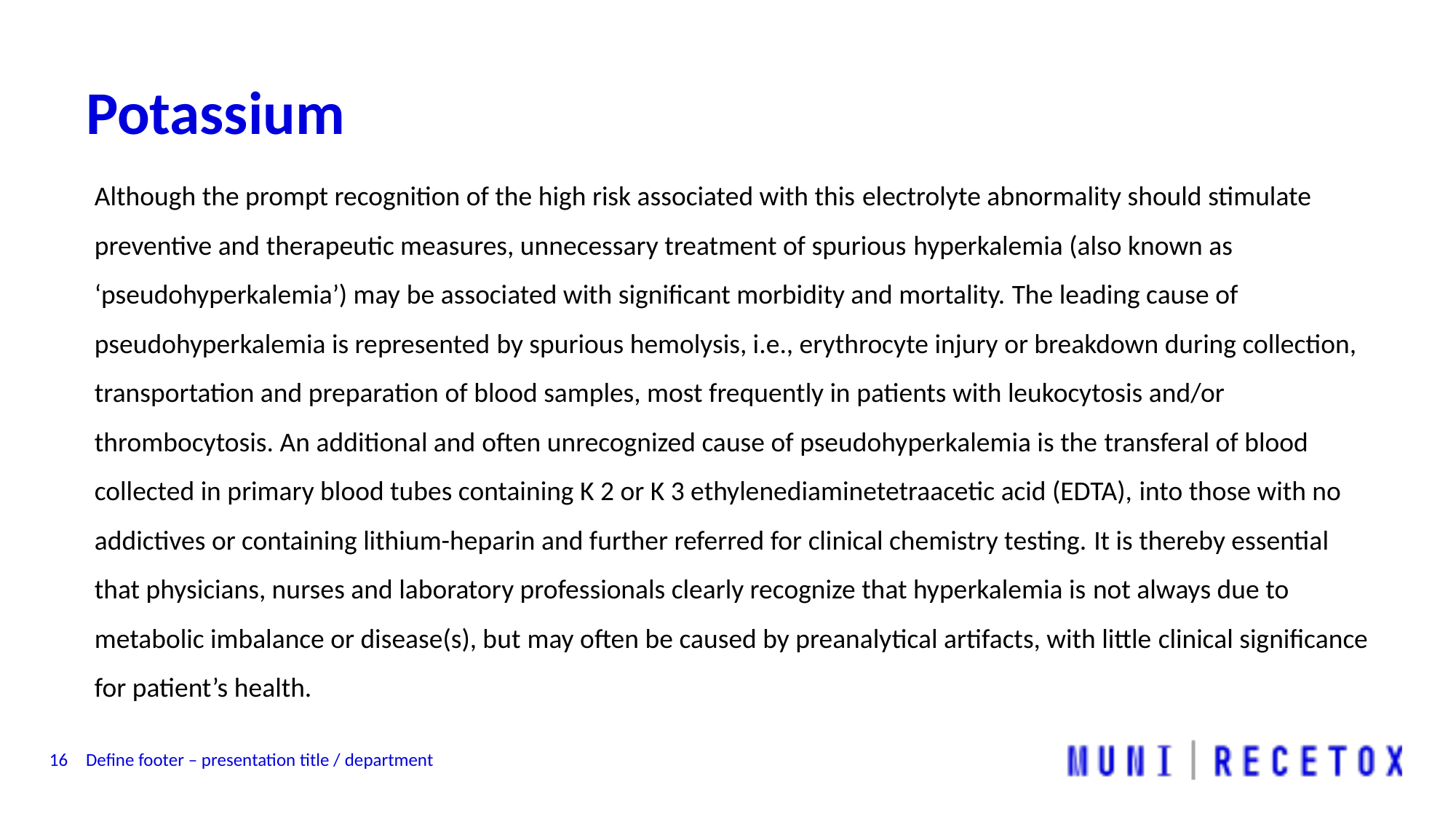

# Potassium
Although the prompt recognition of the high risk associated with this electrolyte abnormality should stimulate preventive and therapeutic measures, unnecessary treatment of spurious hyperkalemia (also known as ‘pseudohyperkalemia’) may be associated with significant morbidity and mortality. The leading cause of pseudohyperkalemia is represented by spurious hemolysis, i.e., erythrocyte injury or breakdown during collection, transportation and preparation of blood samples, most frequently in patients with leukocytosis and/or thrombocytosis. An additional and often unrecognized cause of pseudohyperkalemia is the transferal of blood collected in primary blood tubes containing K 2 or K 3 ethylenediaminetetraacetic acid (EDTA), into those with no addictives or containing lithium-heparin and further referred for clinical chemistry testing. It is thereby essential that physicians, nurses and laboratory professionals clearly recognize that hyperkalemia is not always due to metabolic imbalance or disease(s), but may often be caused by preanalytical artifacts, with little clinical significance for patient’s health.
16
Define footer – presentation title / department